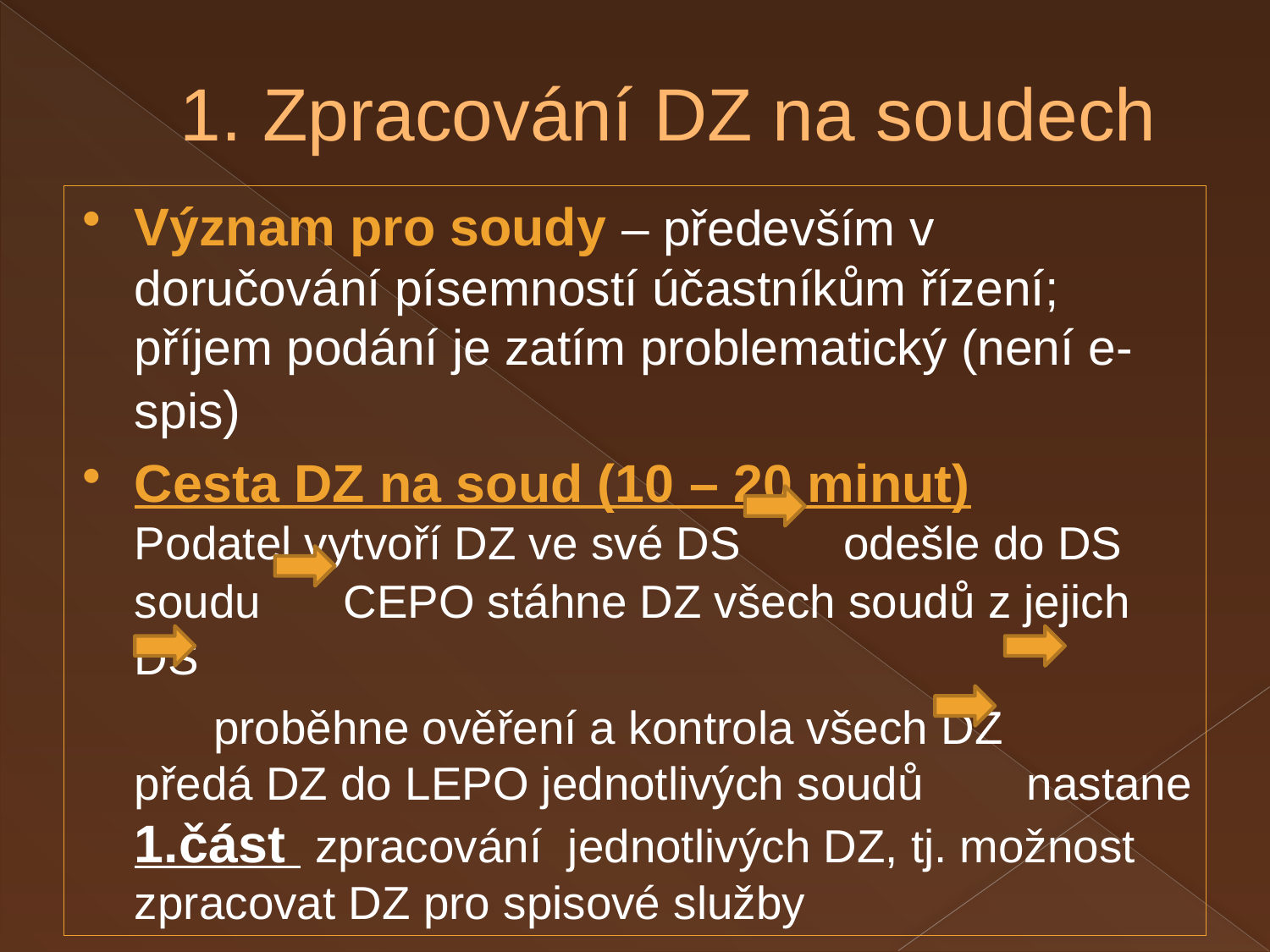

# 1. Zpracování DZ na soudech
Význam pro soudy – především v doručování písemností účastníkům řízení; příjem podání je zatím problematický (není e-spis)
Cesta DZ na soud (10 – 20 minut)
Podatel vytvoří DZ ve své DS        odešle do DS soudu      CEPO stáhne DZ všech soudů z jejich DS
          proběhne ověření a kontrola všech DZ       předá DZ do LEPO jednotlivých soudů        nastane 1.část  zpracování  jednotlivých DZ, tj. možnost zpracovat DZ pro spisové služby